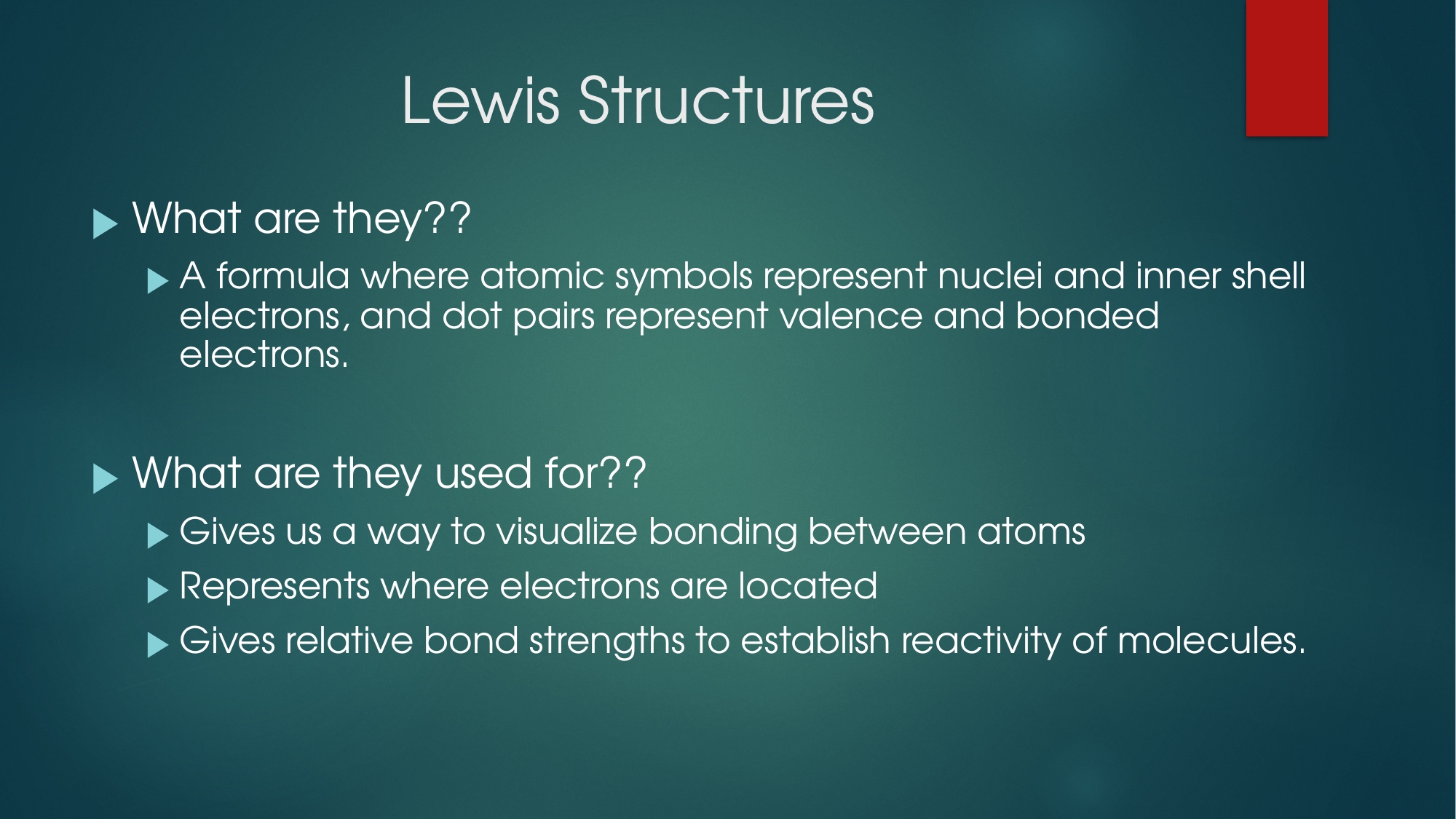

# Lewis Structures
What are they??
A formula where atomic symbols represent nuclei and inner shell electrons, and dot pairs represent valence and bonded electrons.

What are they used for??
Gives us a way to visualize bonding between atoms
Represents where electrons are located
Gives relative bond strengths to establish reactivity of molecules.